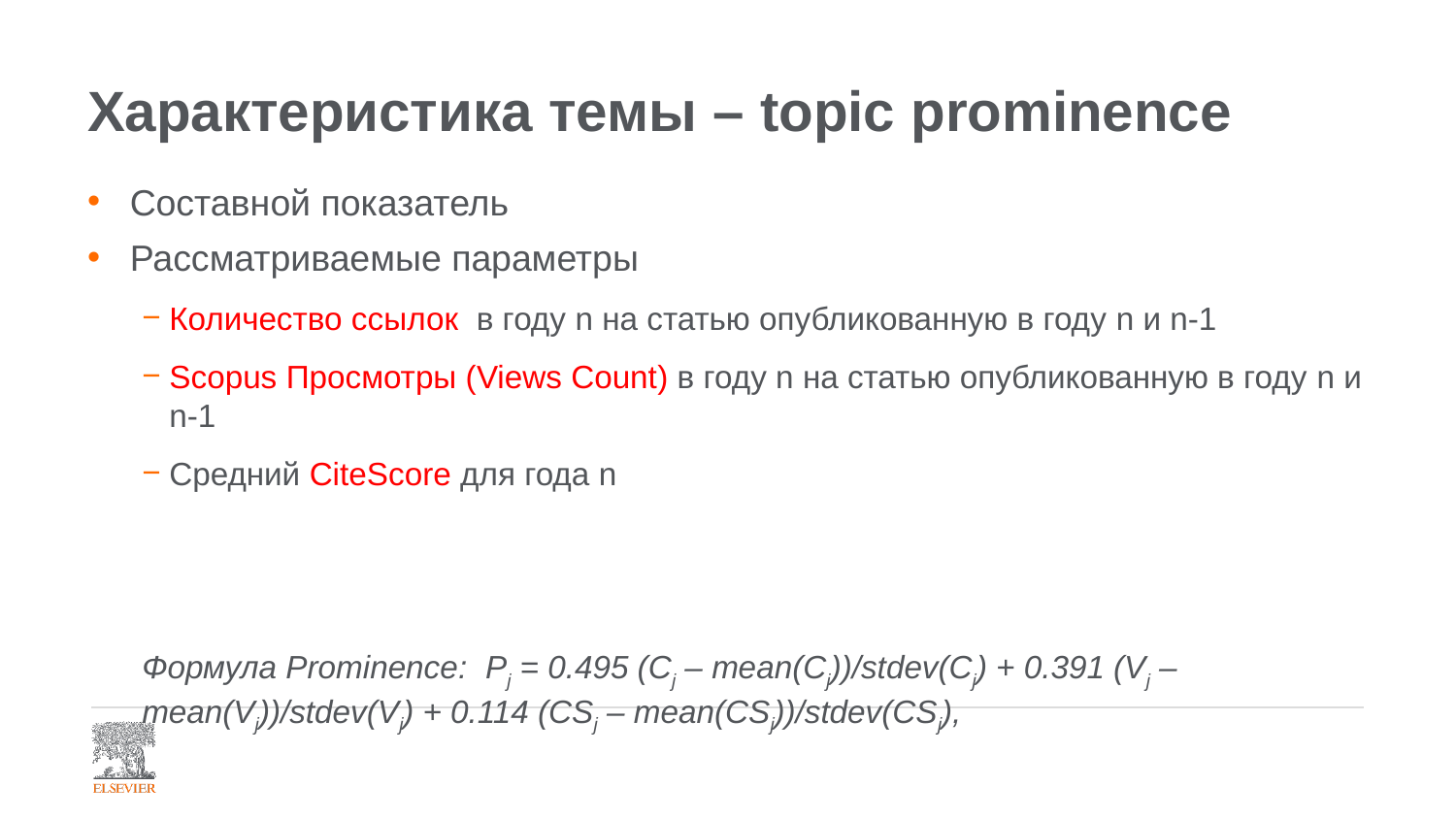

# Характеристика темы – topic prominence
Составной показатель
Рассматриваемые параметры
Количество ссылок  в году n на статью опубликованную в году n и n-1
Scopus Просмотры (Views Count) в году n на статью опубликованную в году n и n-1
Средний CiteScore для года n

Формула Prominence:  Pj = 0.495 (Cj – mean(Cj))/stdev(Cj) + 0.391 (Vj – mean(Vj))/stdev(Vj) + 0.114 (CSj – mean(CSj))/stdev(CSj),